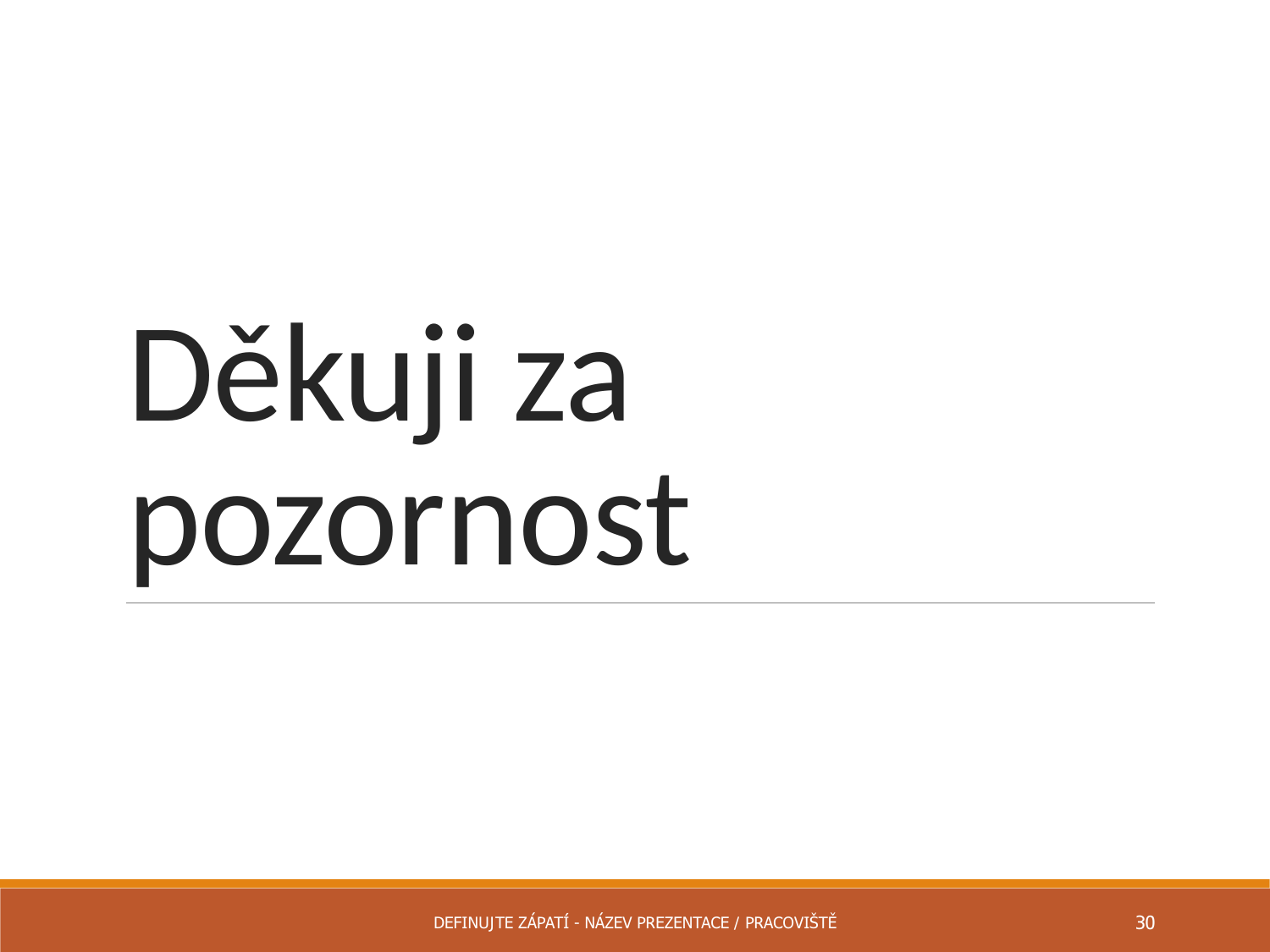

# Děkuji za pozornost

Definujte zápatí - název prezentace / pracoviště
30